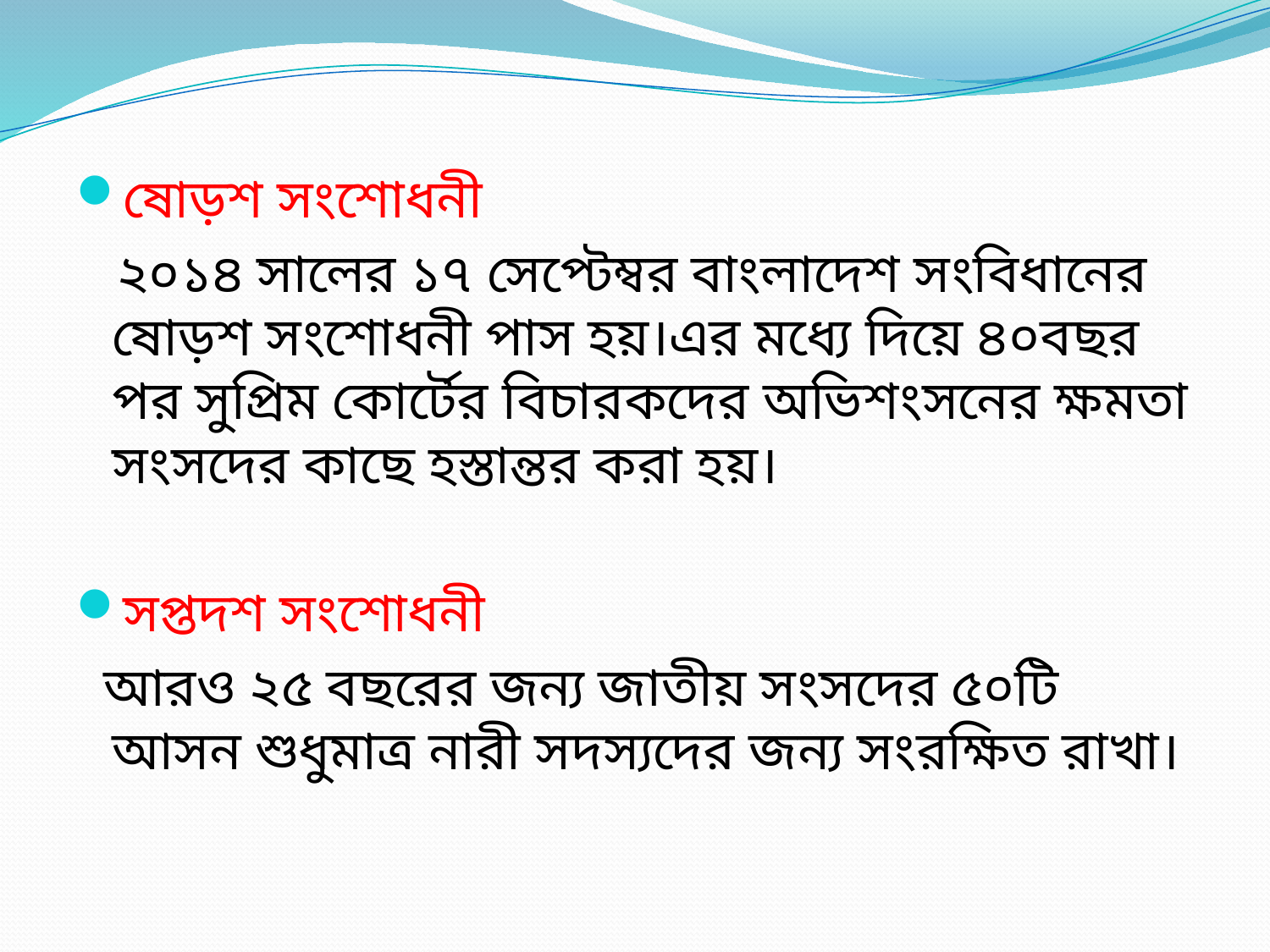

ষোড়শ সংশোধনী
   ২০১৪ সালের ১৭ সেপ্টেম্বর বাংলাদেশ সংবিধানের ষোড়শ সংশোধনী পাস হয়।এর মধ্যে দিয়ে ৪০বছর পর সুপ্রিম কোর্টের বিচারকদের অভিশংসনের ক্ষমতা সংসদের কাছে হস্তান্তর করা হয়।

সপ্তদশ সংশোধনী
  আরও ২৫ বছরের জন্য জাতীয় সংসদের ৫০টি আসন শুধুমাত্র নারী সদস্যদের জন্য সংরক্ষিত রাখা।